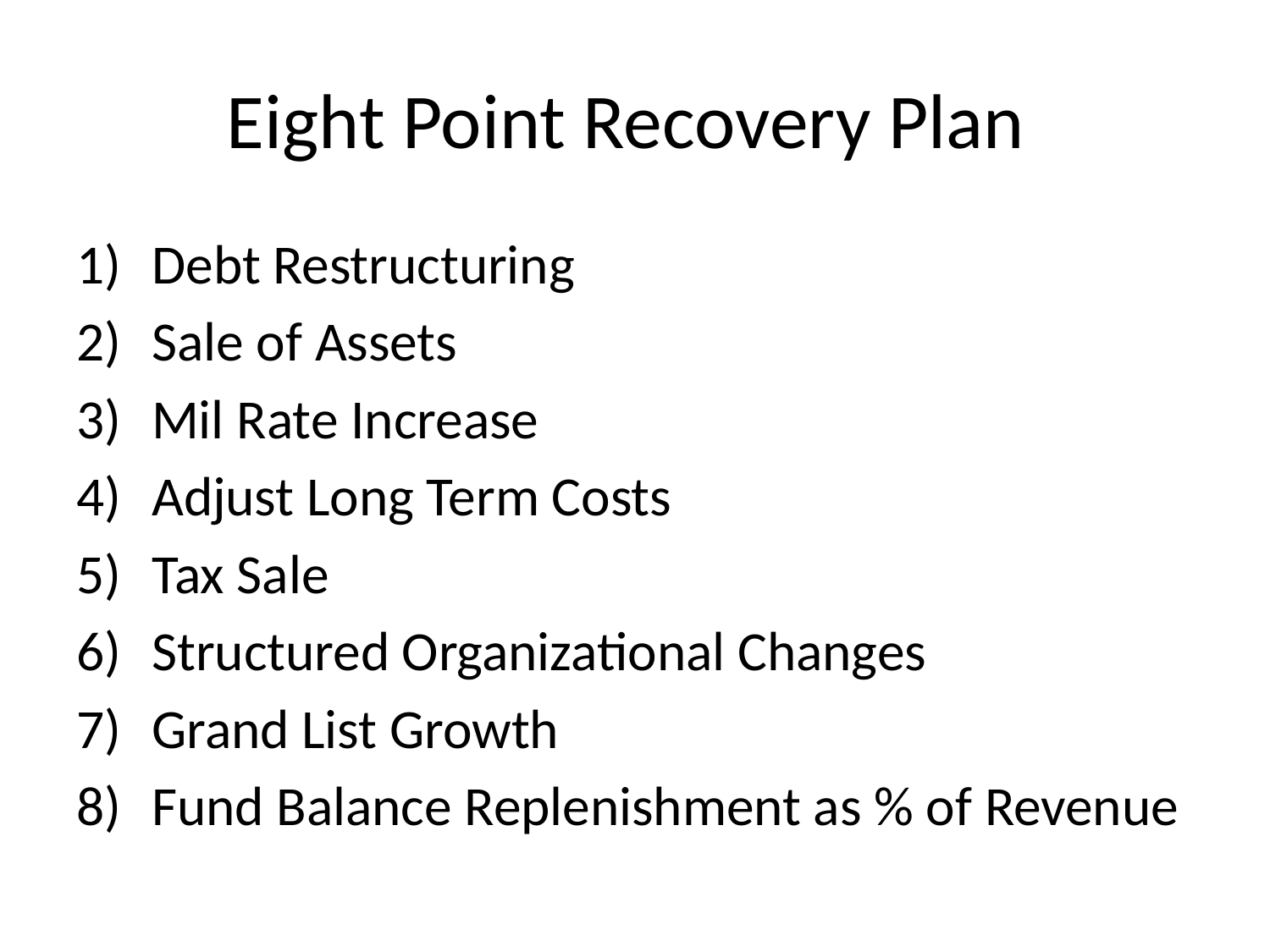

# Eight Point Recovery Plan
Debt Restructuring
Sale of Assets
Mil Rate Increase
Adjust Long Term Costs
Tax Sale
Structured Organizational Changes
Grand List Growth
Fund Balance Replenishment as % of Revenue